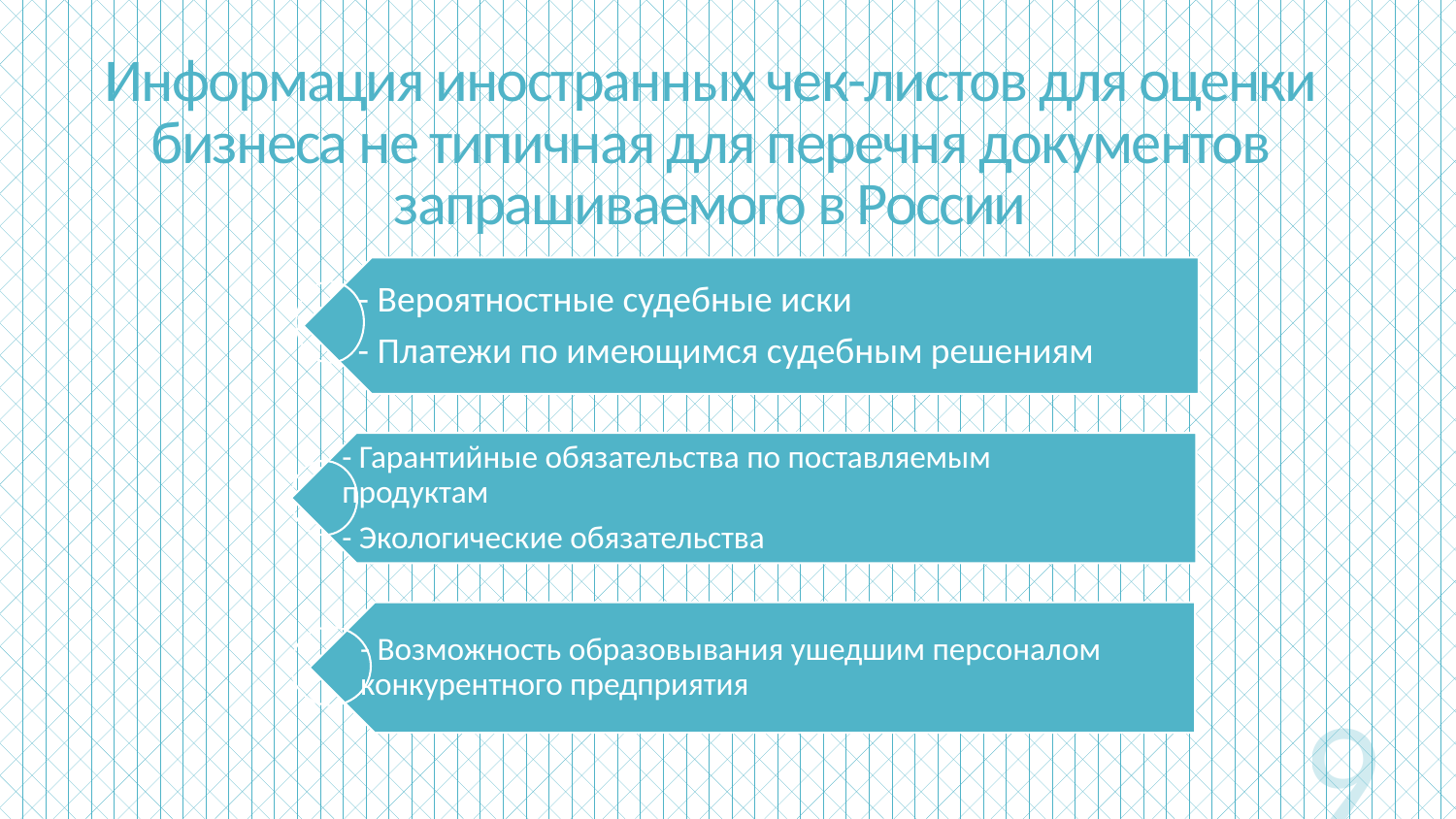

# Информация иностранных чек-листов для оценки бизнеса не типичная для перечня документов запрашиваемого в России
- Вероятностные судебные иски
- Платежи по имеющимся судебным решениям
- Гарантийные обязательства по поставляемым продуктам
- Экологические обязательства
- Возможность образовывания ушедшим персоналом конкурентного предприятия
9